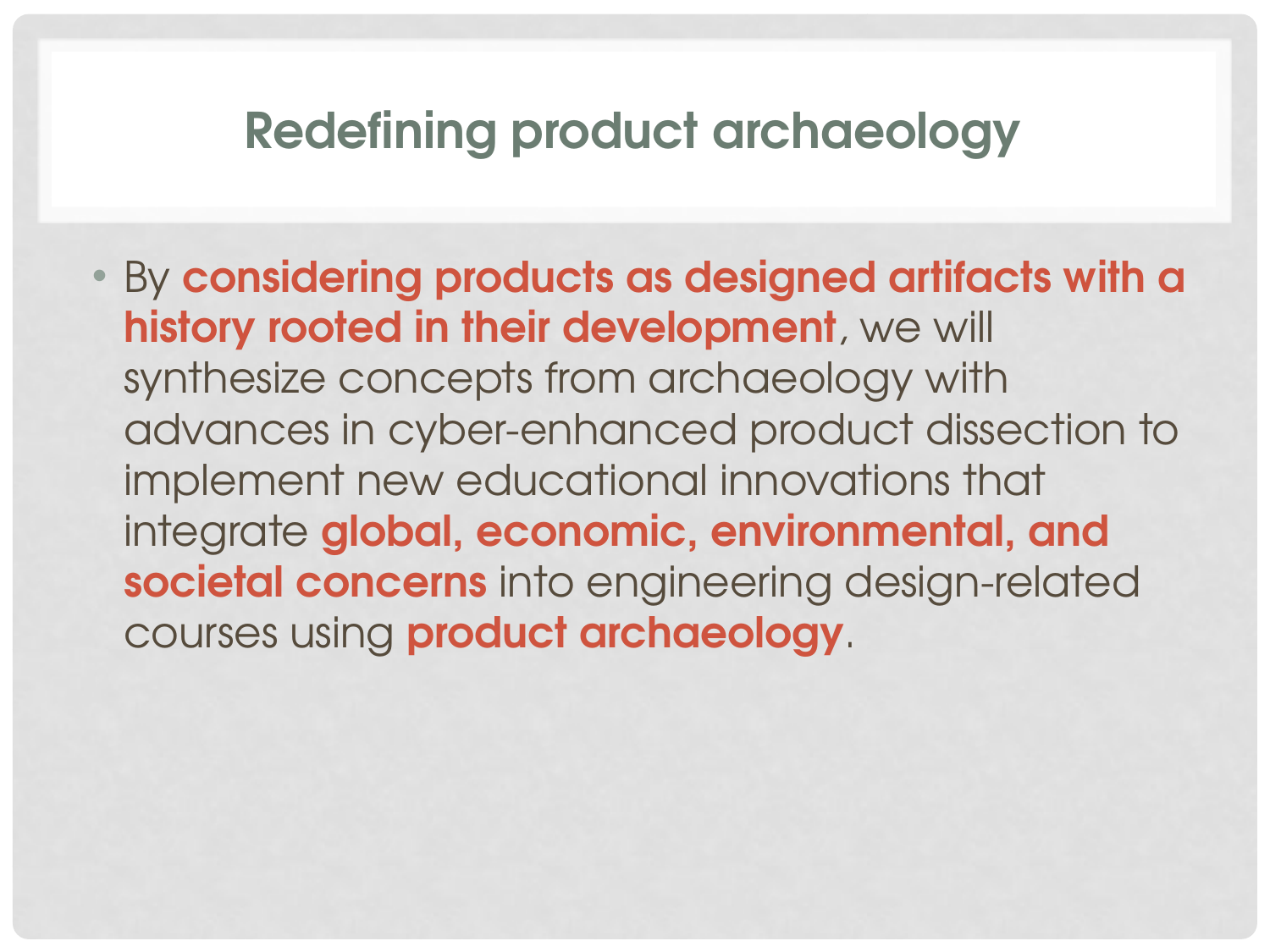

# Redefining product archaeology
By considering products as designed artifacts with a history rooted in their development, we will synthesize concepts from archaeology with advances in cyber-enhanced product dissection to implement new educational innovations that integrate global, economic, environmental, and societal concerns into engineering design-related courses using product archaeology.